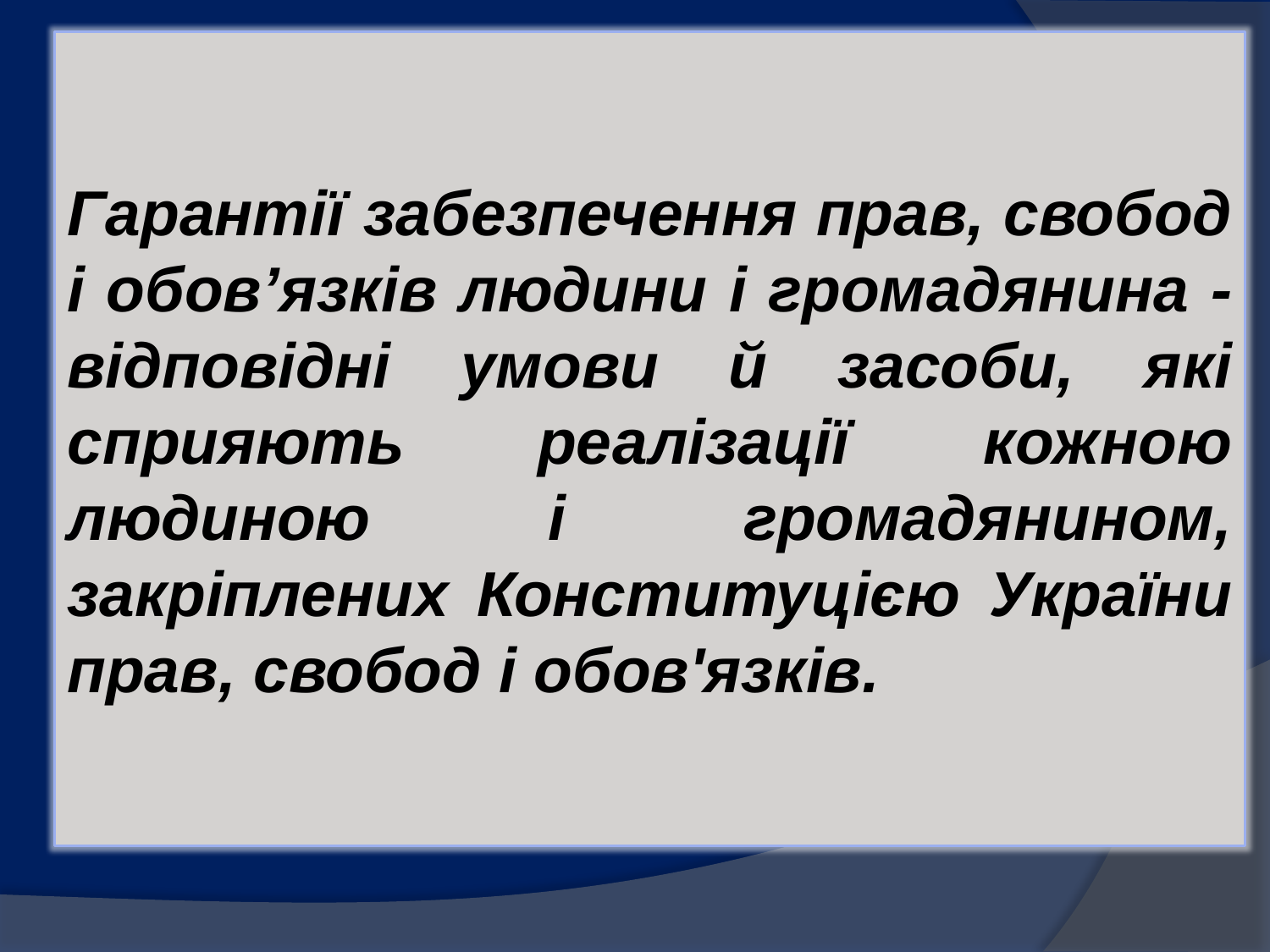

Гарантії забезпечення прав, свобод і обов’язків людини і громадянина - відповідні умови й засоби, які сприяють реалізації кожною людиною і громадянином, закріплених Конституцією України прав, свобод і обов'язків.
#